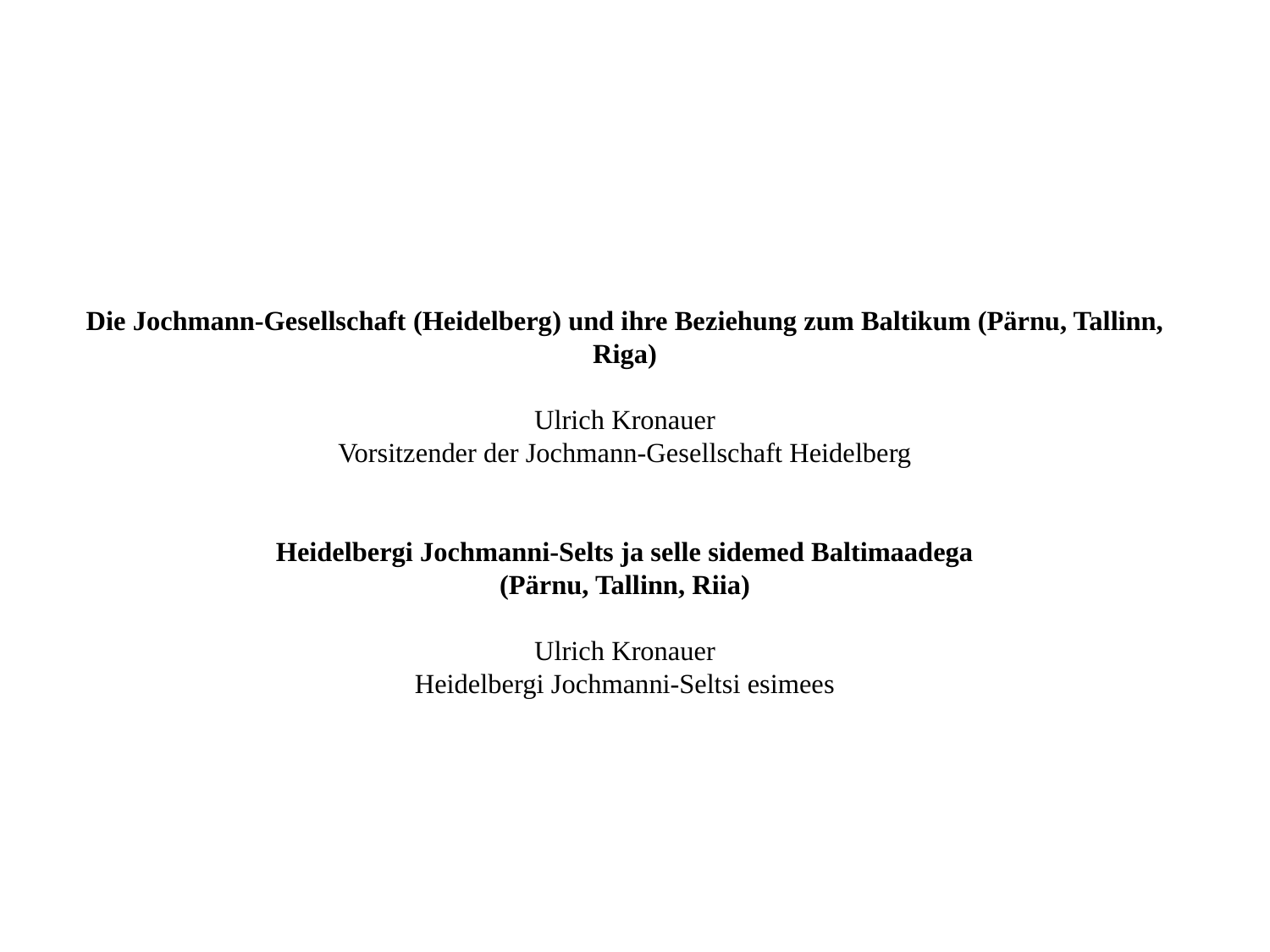

# Die Jochmann-Gesellschaft (Heidelberg) und ihre Beziehung zum Baltikum (Pärnu, Tallinn, Riga) Ulrich Kronauer Vorsitzender der Jochmann-Gesellschaft Heidelberg Heidelbergi Jochmanni-Selts ja selle sidemed Baltimaadega (Pärnu, Tallinn, Riia) Ulrich Kronauer Heidelbergi Jochmanni-Seltsi esimees